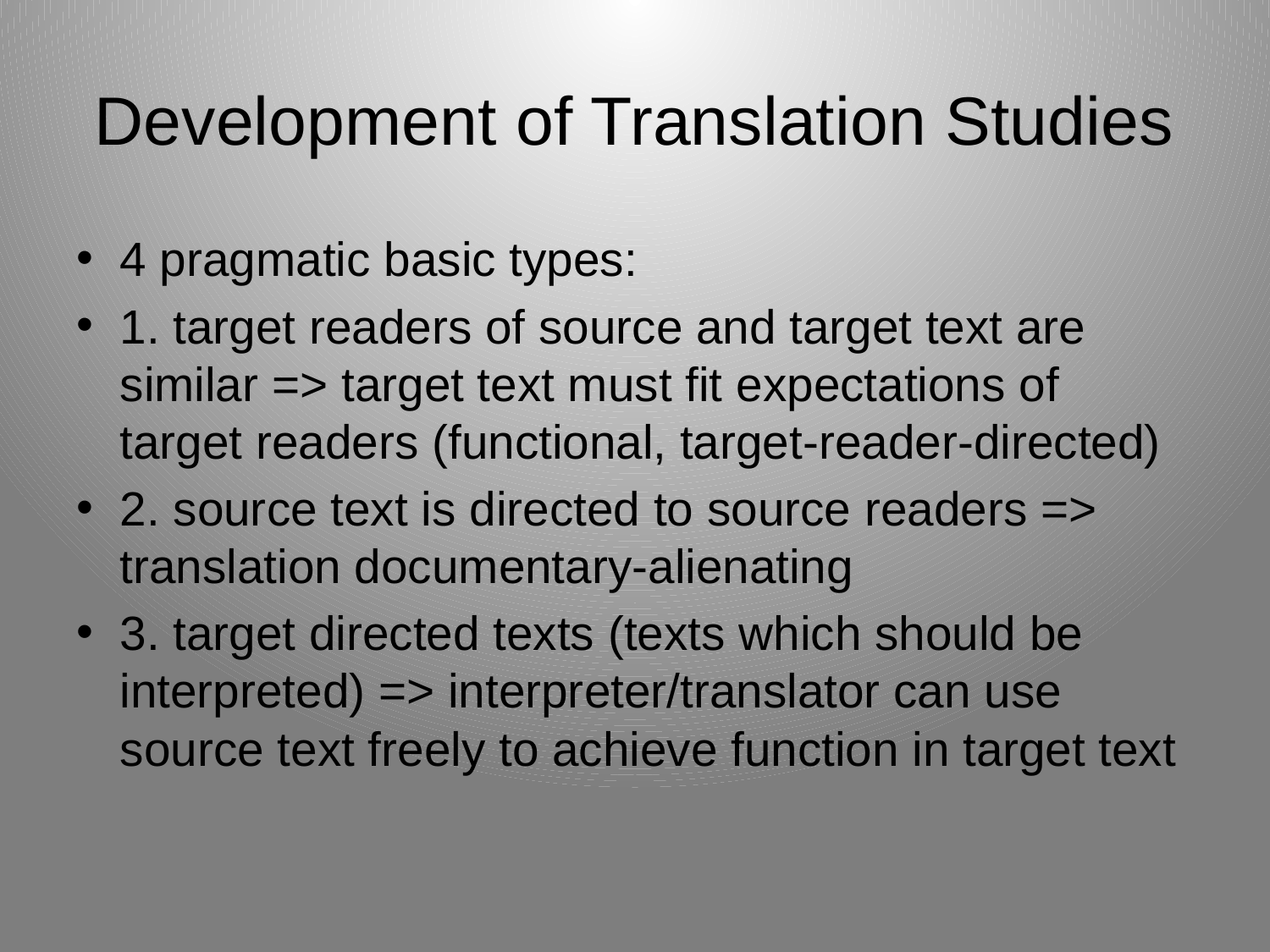

# Development of Translation Studies
4 pragmatic basic types:
1. target readers of source and target text are similar => target text must fit expectations of target readers (functional, target-reader-directed)
2. source text is directed to source readers => translation documentary-alienating
3. target directed texts (texts which should be interpreted) => interpreter/translator can use source text freely to achieve function in target text